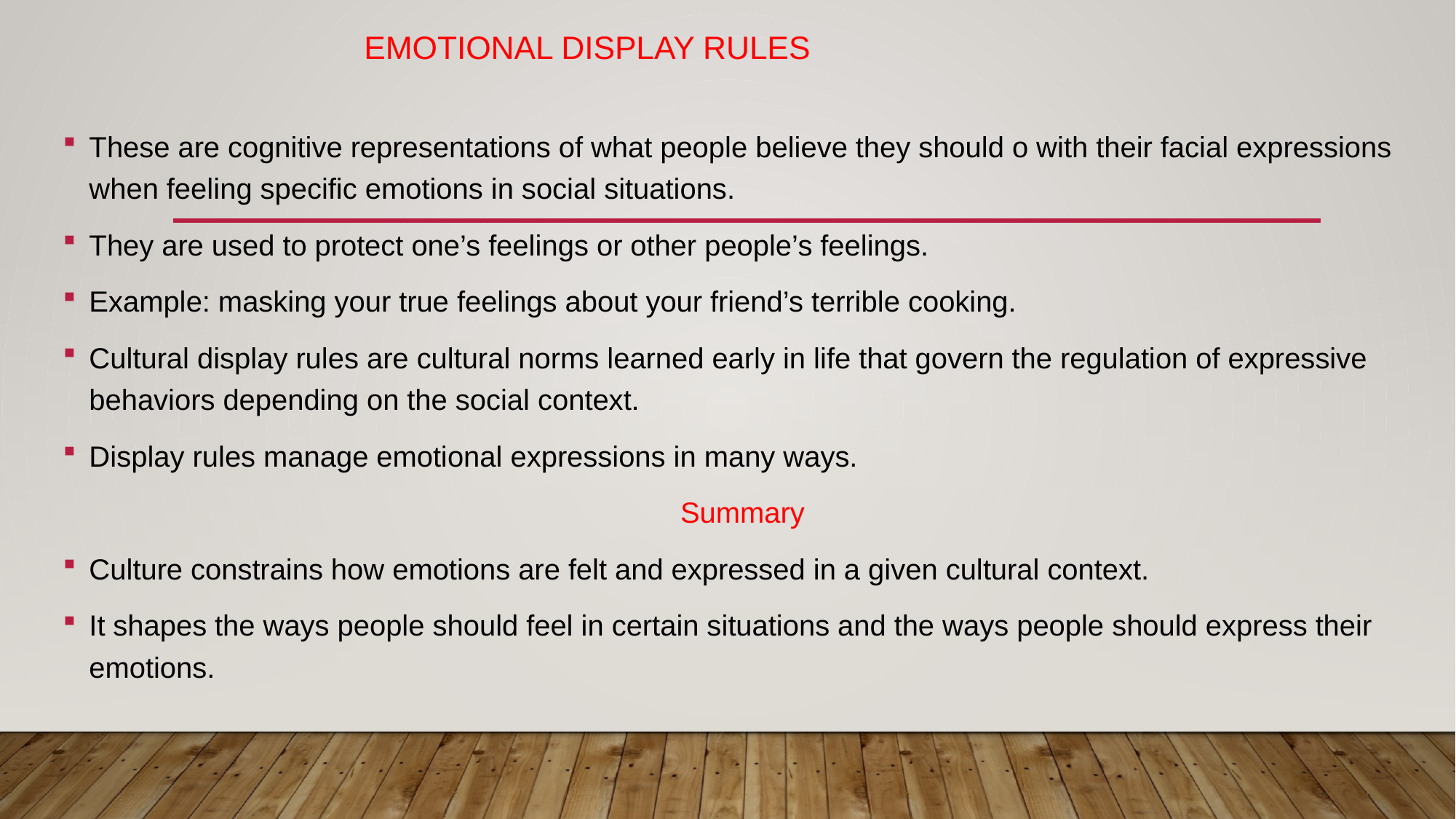

# Emotional display rules
These are cognitive representations of what people believe they should o with their facial expressions when feeling specific emotions in social situations.
They are used to protect one’s feelings or other people’s feelings.
Example: masking your true feelings about your friend’s terrible cooking.
Cultural display rules are cultural norms learned early in life that govern the regulation of expressive behaviors depending on the social context.
Display rules manage emotional expressions in many ways.
Summary
Culture constrains how emotions are felt and expressed in a given cultural context.
It shapes the ways people should feel in certain situations and the ways people should express their emotions.